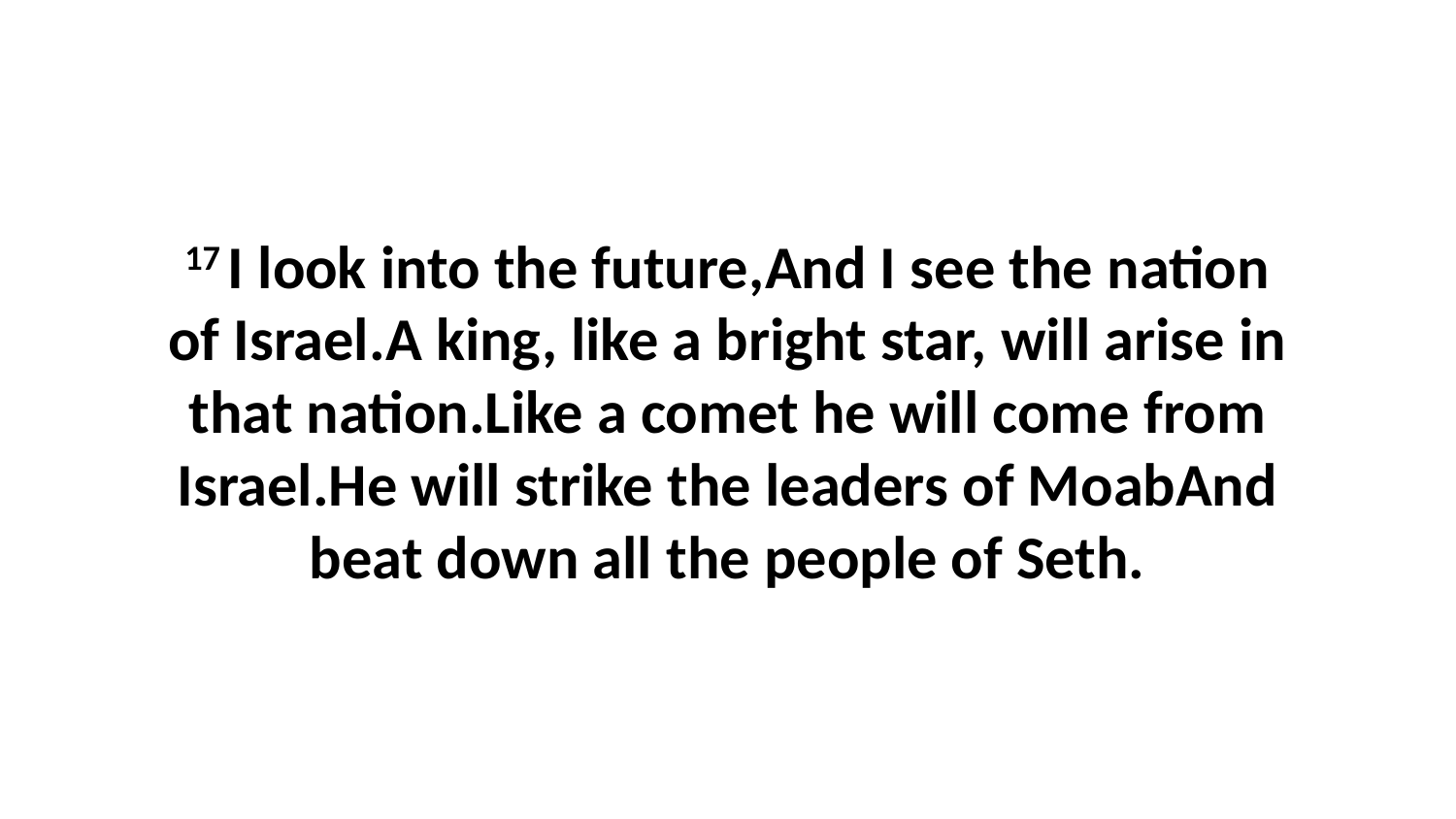

17 I look into the future,And I see the nation of Israel.A king, like a bright star, will arise in that nation.Like a comet he will come from Israel.He will strike the leaders of MoabAnd beat down all the people of Seth.